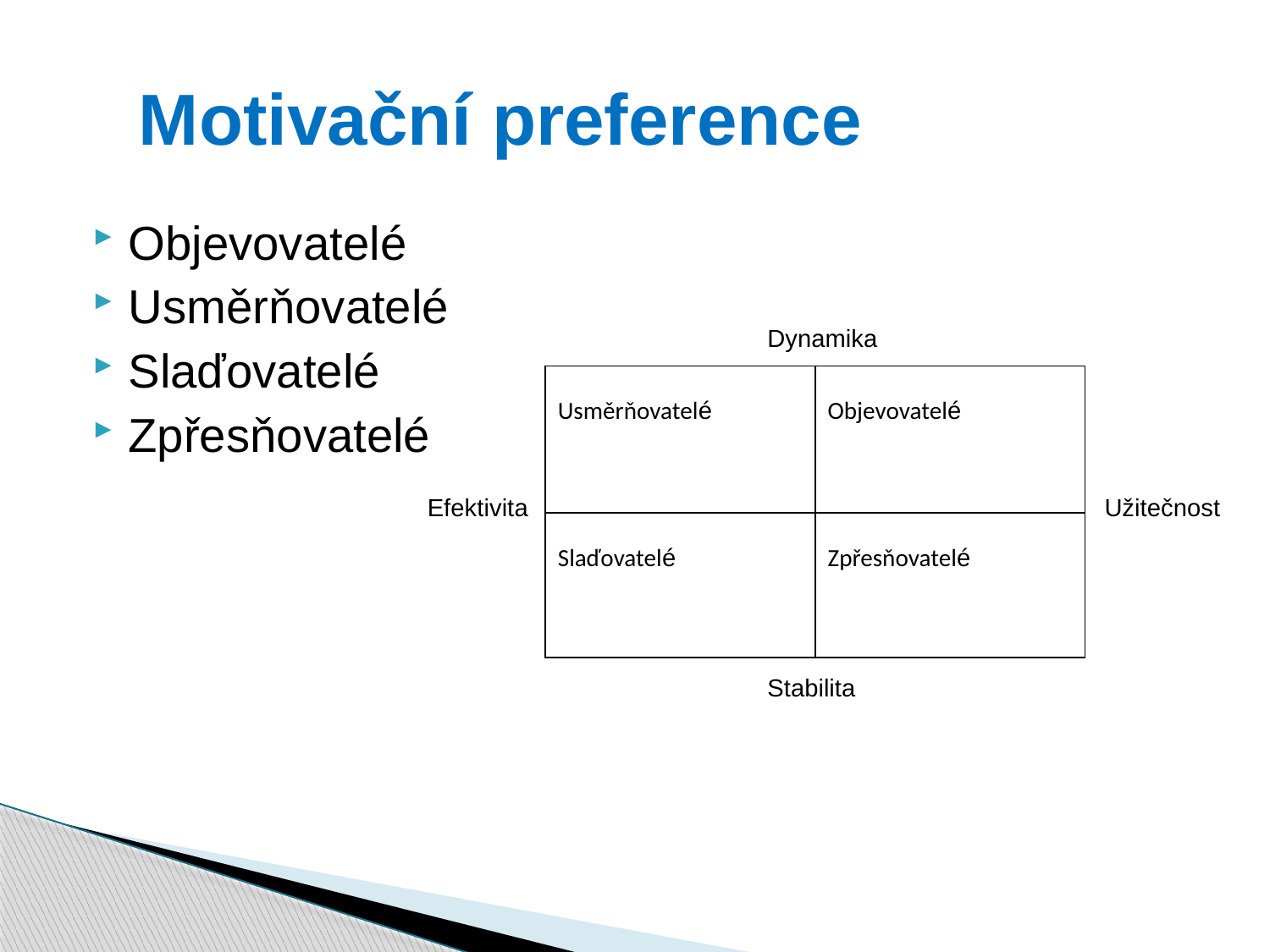

# Motivační preference
Objevovatelé
Usměrňovatelé
Slaďovatelé
Zpřesňovatelé
Dynamika
| Usměrňovatelé | Objevovatelé |
| --- | --- |
| Slaďovatelé | Zpřesňovatelé |
Užitečnost
Efektivita

Stabilita